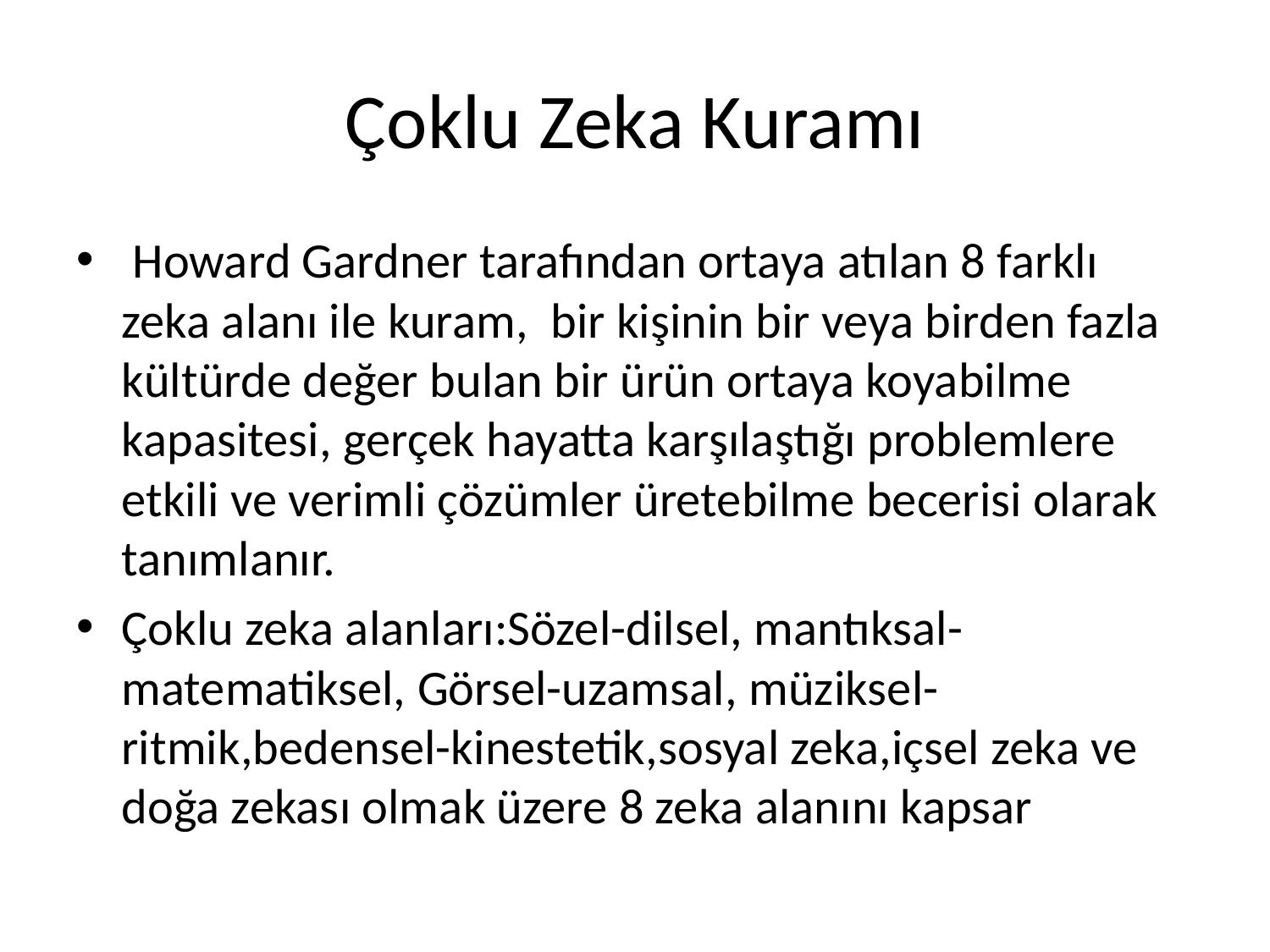

# Çoklu Zeka Kuramı
 Howard Gardner tarafından ortaya atılan 8 farklı zeka alanı ile kuram,  bir kişinin bir veya birden fazla kültürde değer bulan bir ürün ortaya koyabilme kapasitesi, gerçek hayatta karşılaştığı problemlere etkili ve verimli çözümler üretebilme becerisi olarak tanımlanır.
Çoklu zeka alanları:Sözel-dilsel, mantıksal-matematiksel, Görsel-uzamsal, müziksel-ritmik,bedensel-kinestetik,sosyal zeka,içsel zeka ve doğa zekası olmak üzere 8 zeka alanını kapsar